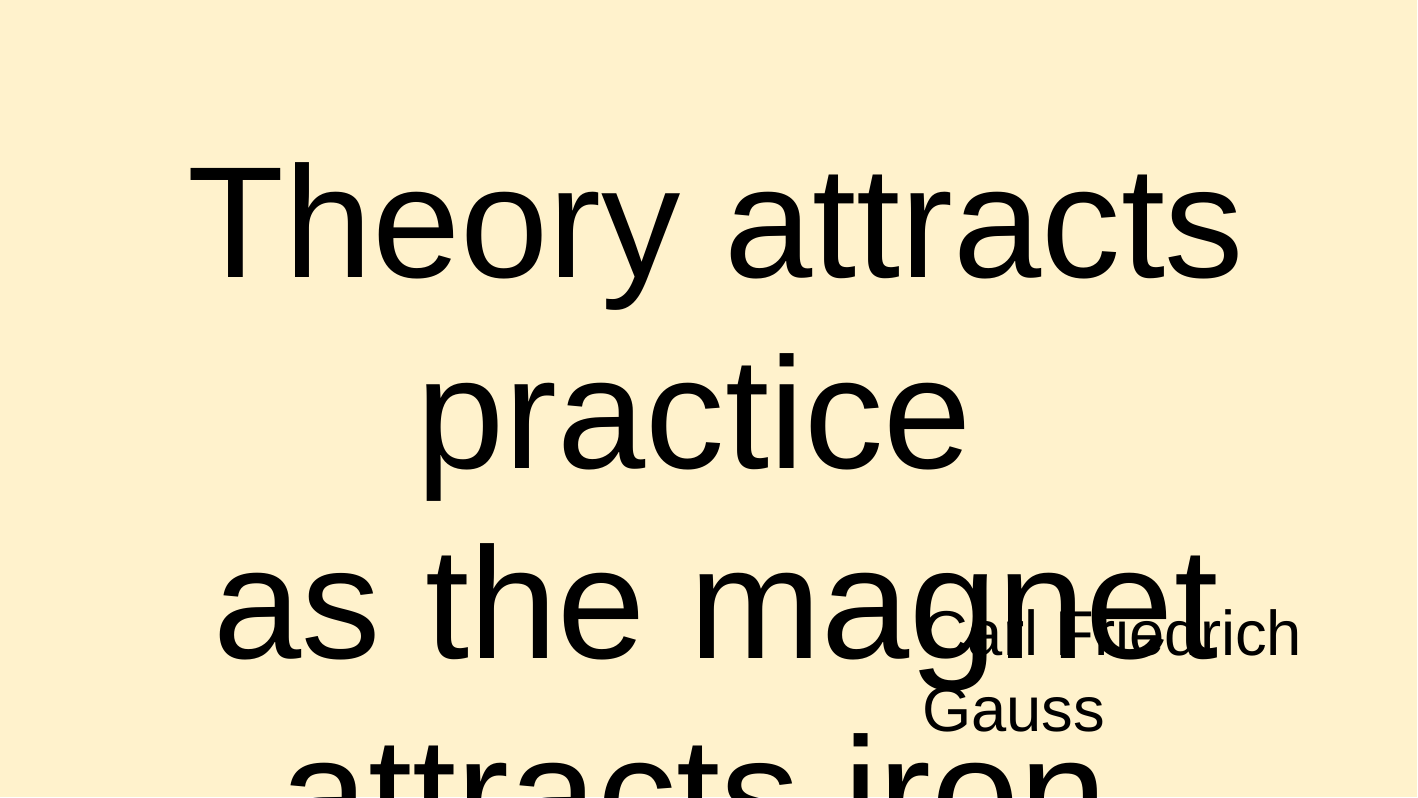

Theory attracts practice
as the magnet attracts iron.
Carl Friedrich Gauss